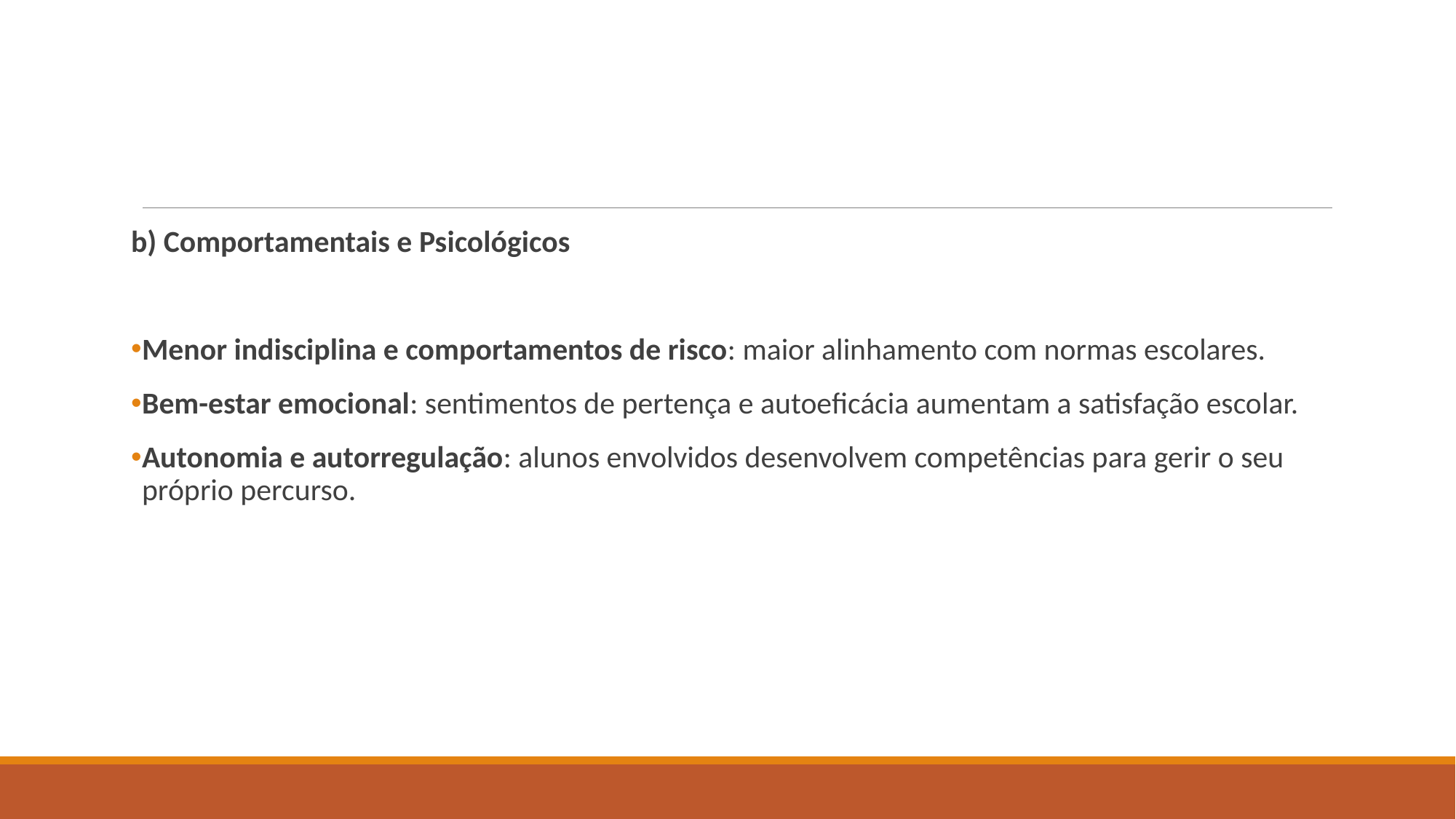

#
b) Comportamentais e Psicológicos

Menor indisciplina e comportamentos de risco: maior alinhamento com normas escolares.
Bem-estar emocional: sentimentos de pertença e autoeficácia aumentam a satisfação escolar.
Autonomia e autorregulação: alunos envolvidos desenvolvem competências para gerir o seu próprio percurso.